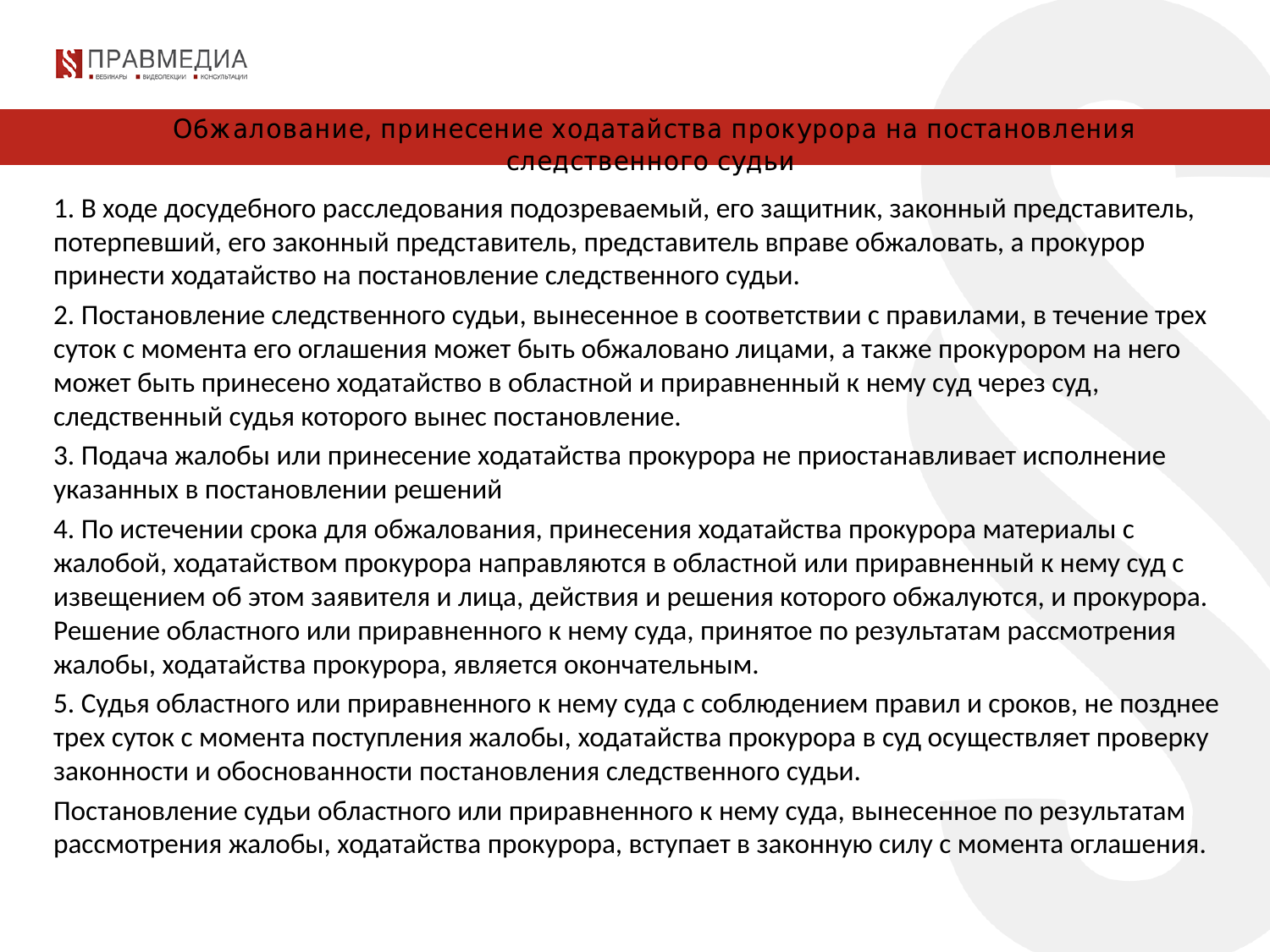

Обжалование, принесение ходатайства прокурора на постановления следственного судьи

1. В ходе досудебного расследования подозреваемый, его защитник, законный представитель, потерпевший, его законный представитель, представитель вправе обжаловать, а прокурор принести ходатайство на постановление следственного судьи.
2. Постановление следственного судьи, вынесенное в соответствии с правилами, в течение трех суток с момента его оглашения может быть обжаловано лицами, а также прокурором на него может быть принесено ходатайство в областной и приравненный к нему суд через суд, следственный судья которого вынес постановление.
3. Подача жалобы или принесение ходатайства прокурора не приостанавливает исполнение указанных в постановлении решений
4. По истечении срока для обжалования, принесения ходатайства прокурора материалы с жалобой, ходатайством прокурора направляются в областной или приравненный к нему суд с извещением об этом заявителя и лица, действия и решения которого обжалуются, и прокурора. Решение областного или приравненного к нему суда, принятое по результатам рассмотрения жалобы, ходатайства прокурора, является окончательным.
5. Судья областного или приравненного к нему суда с соблюдением правил и сроков, не позднее трех суток с момента поступления жалобы, ходатайства прокурора в суд осуществляет проверку законности и обоснованности постановления следственного судьи.
Постановление судьи областного или приравненного к нему суда, вынесенное по результатам рассмотрения жалобы, ходатайства прокурора, вступает в законную силу с момента оглашения.